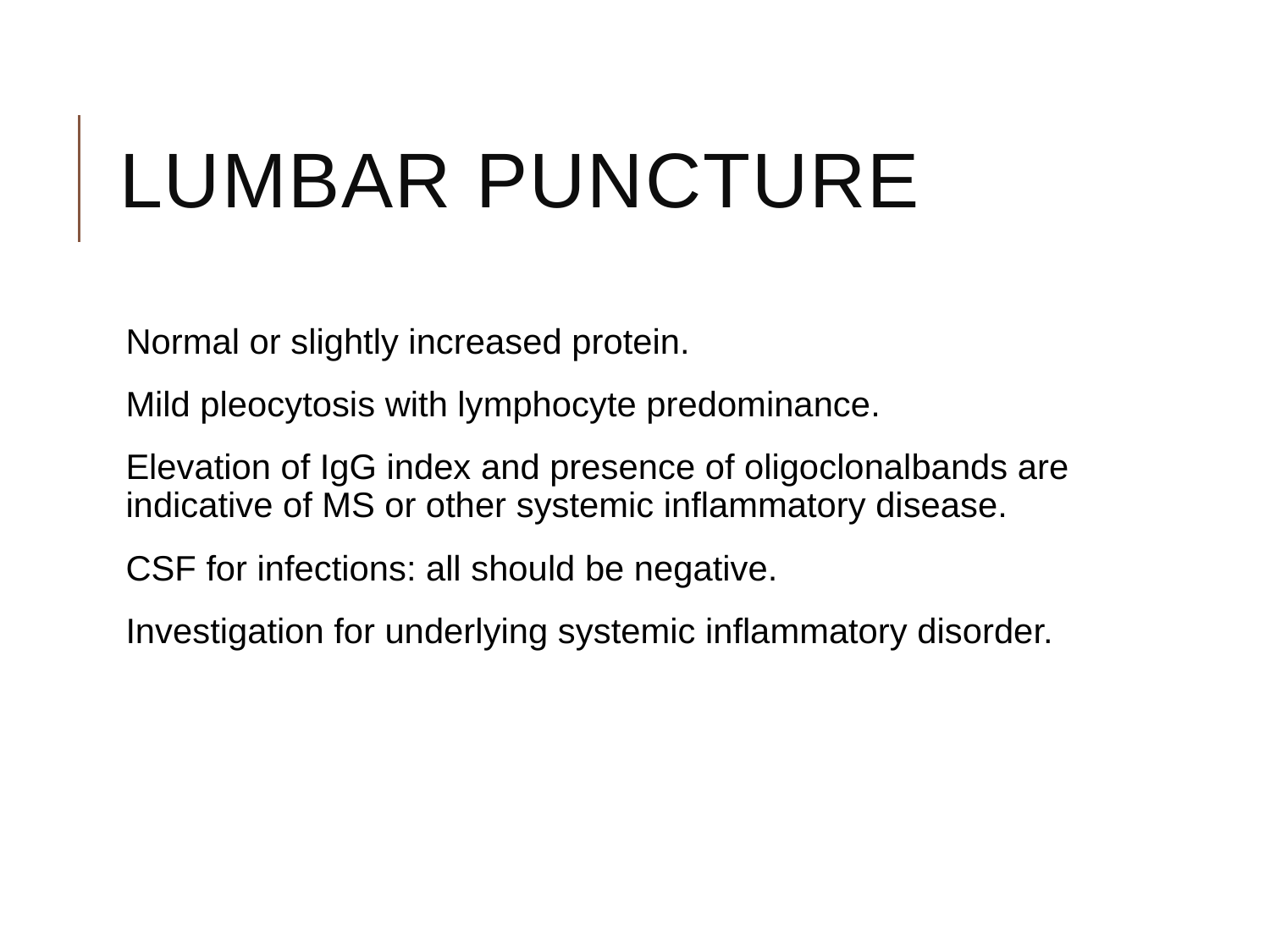

# Lumbar puncture
Normal or slightly increased protein.
Mild pleocytosis with lymphocyte predominance.
Elevation of IgG index and presence of oligoclonalbands are indicative of MS or other systemic inflammatory disease.
CSF for infections: all should be negative.
Investigation for underlying systemic inflammatory disorder.